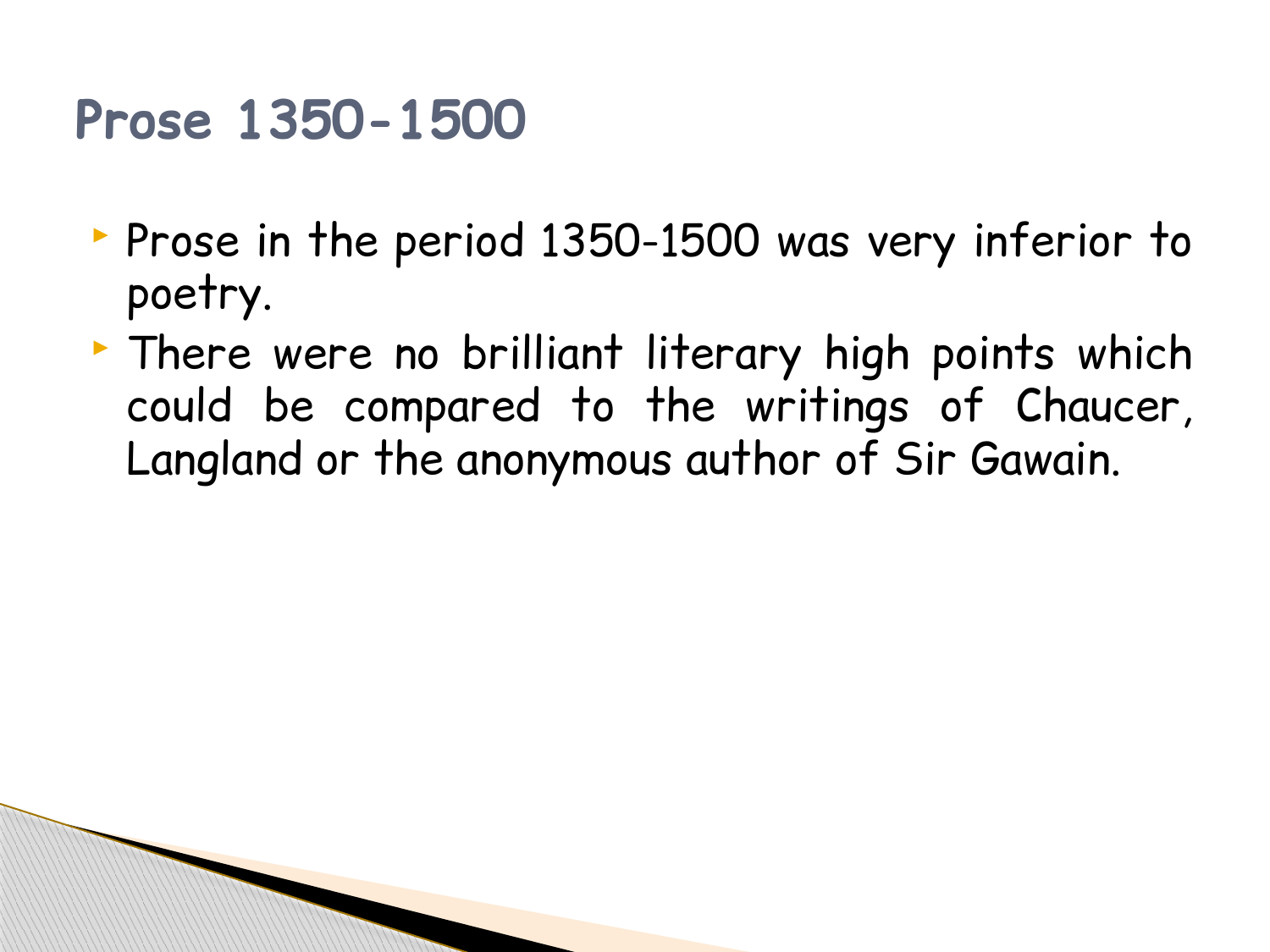

# Prose 1350-1500
Prose in the period 1350-1500 was very inferior to poetry.
There were no brilliant literary high points which could be compared to the writings of Chaucer, Langland or the anonymous author of Sir Gawain.